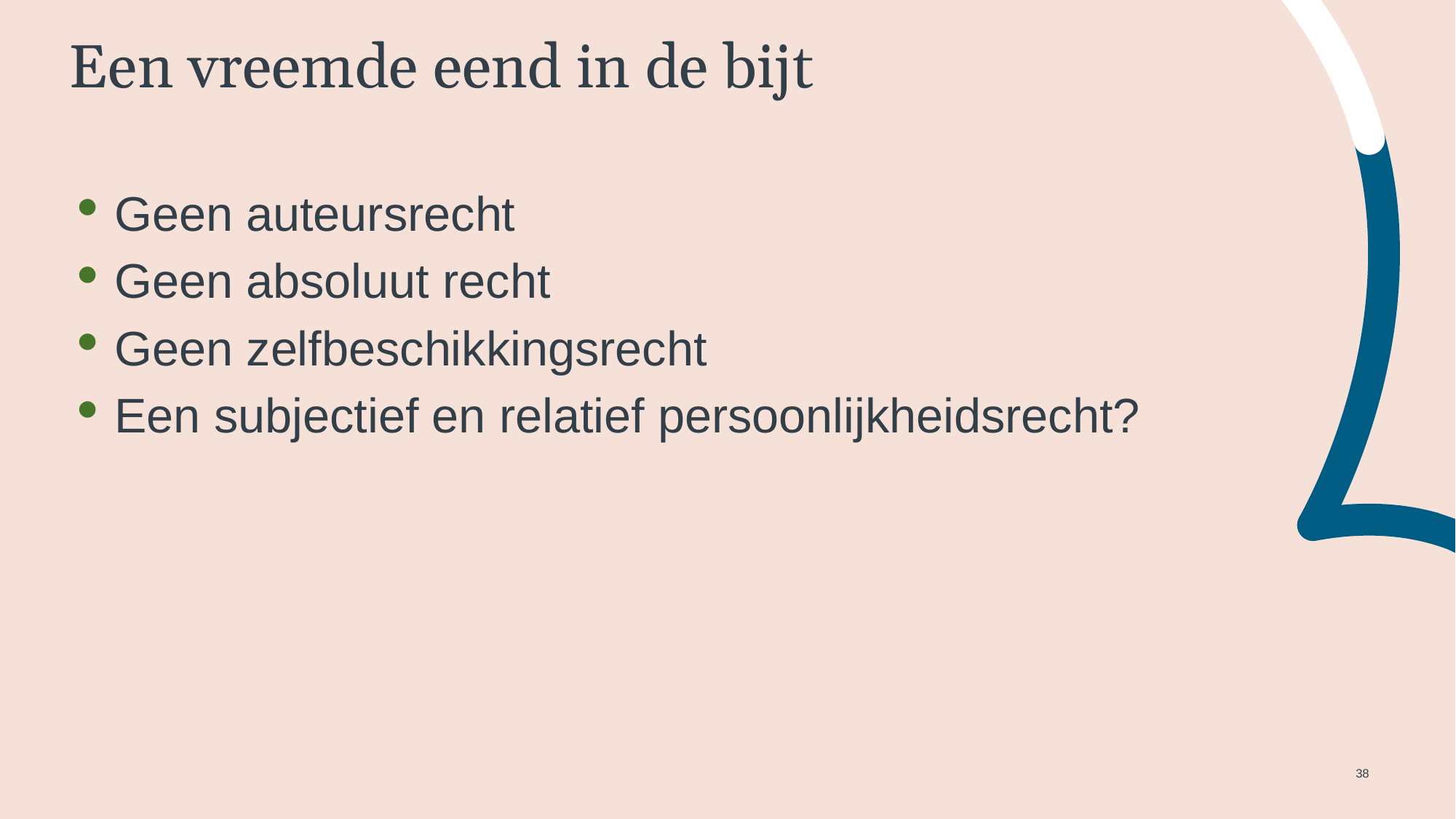

# Een vreemde eend in de bijt
 Geen auteursrecht
 Geen absoluut recht
 Geen zelfbeschikkingsrecht
 Een subjectief en relatief persoonlijkheidsrecht?